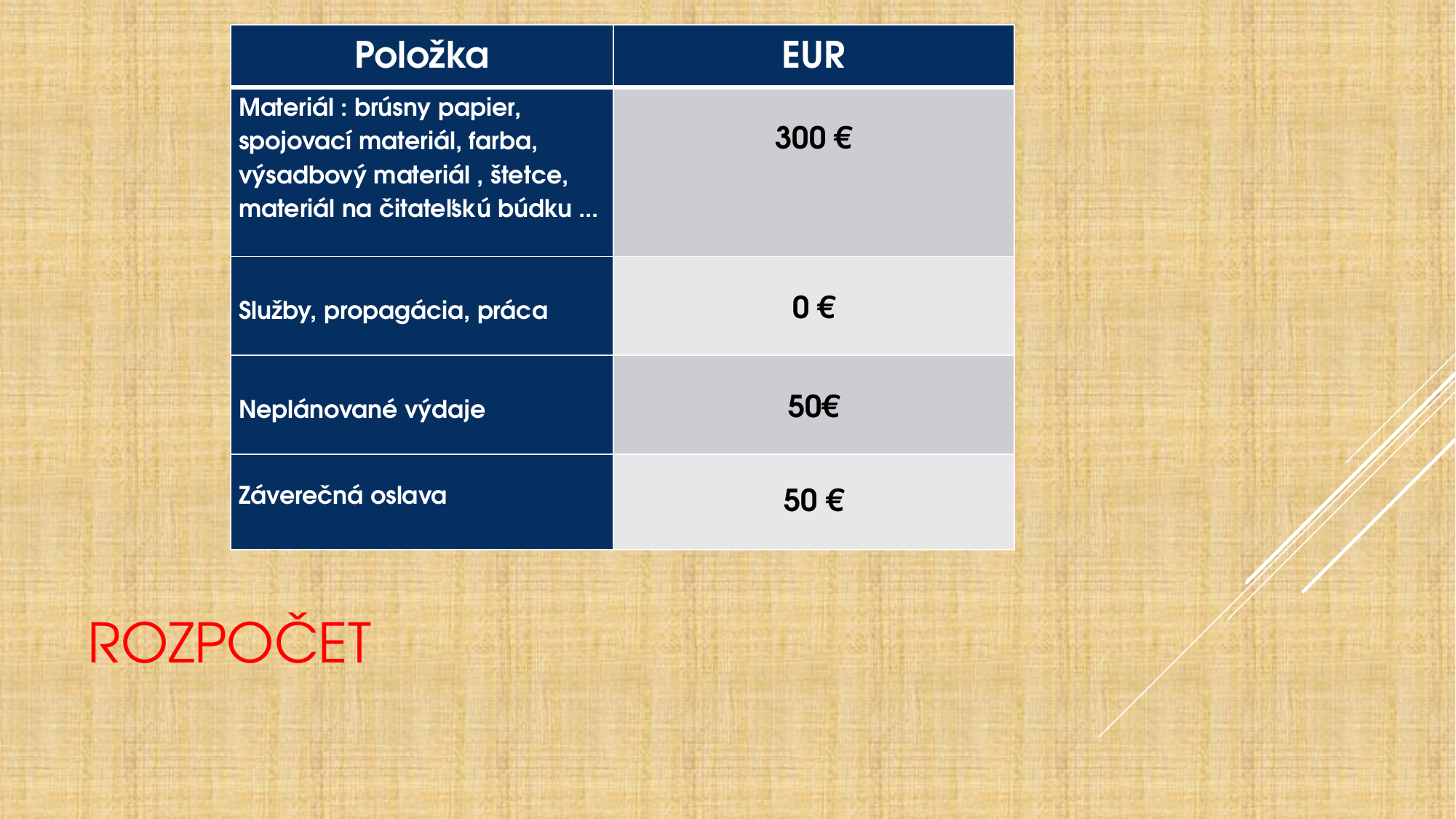

| Položka | EUR |
| --- | --- |
| Materiál : brúsny papier, spojovací materiál, farba, výsadbový materiál , štetce, materiál na čitateľskú búdku ... | 300 € |
| Služby, propagácia, práca | 0 € |
| Neplánované výdaje | 50€ |
| Záverečná oslava | 50 € |
# ROZPOČET